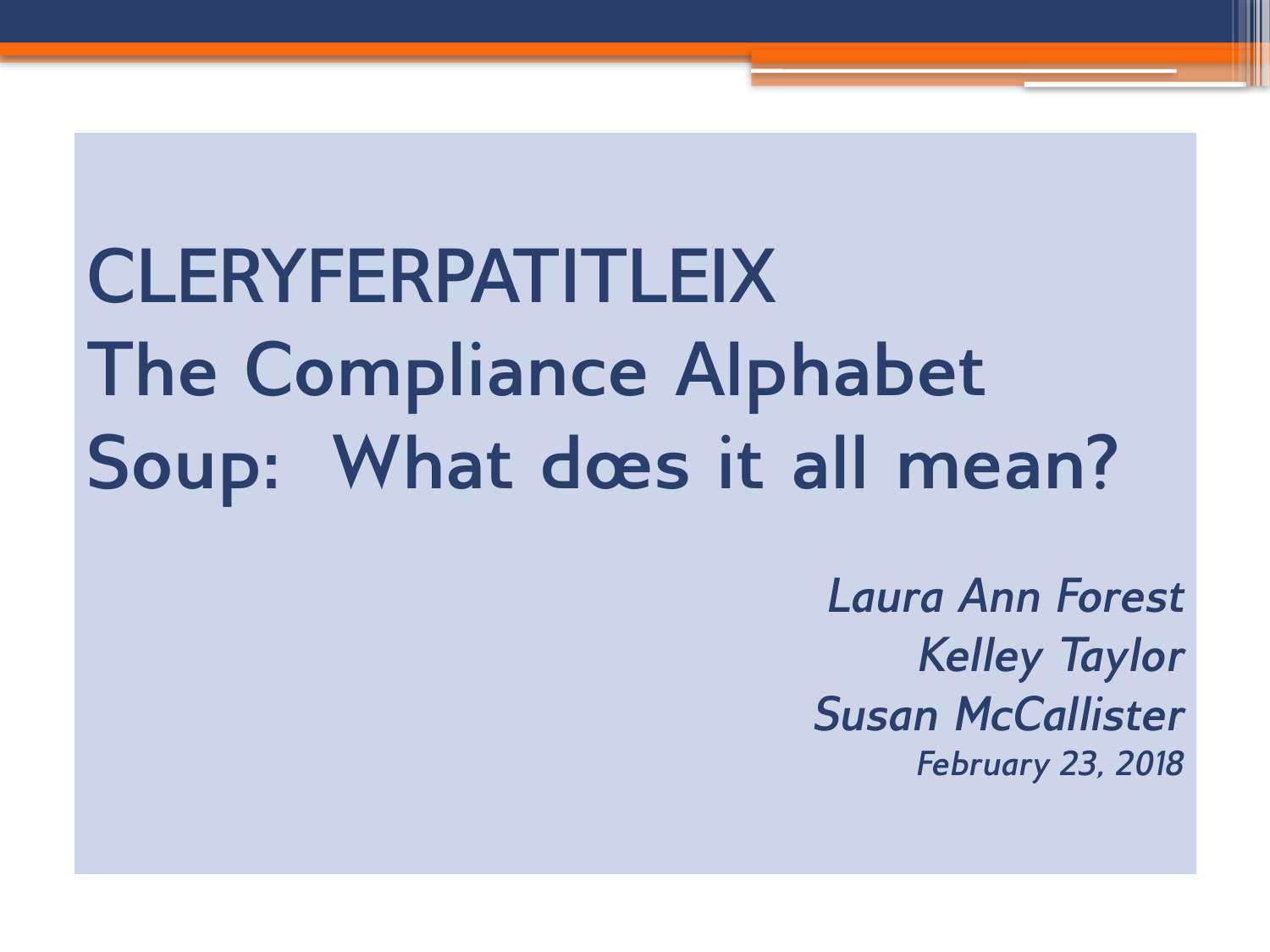

CLERYFERPATITLEIX
The Compliance Alphabet Soup:  What does it all mean?

Laura Ann Forest
Kelley Taylor
Susan McCallister
February 23, 2018